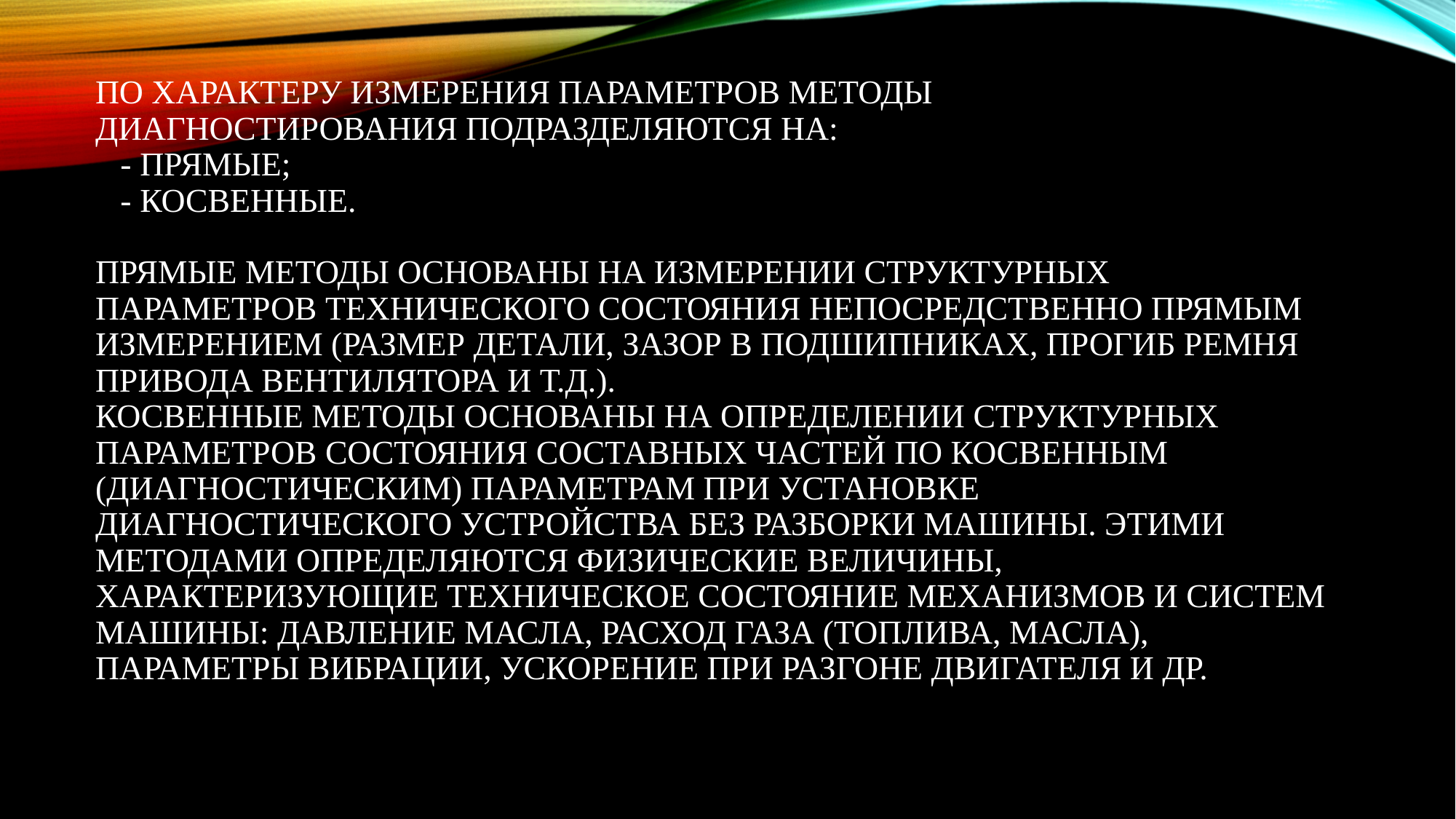

# По характеру измерения параметров методы диагностирования подразделяются на: - прямые; - косвенные. Прямые методы основаны на измерении структурных параметров технического состояния непосредственно прямым измерением (размер детали, зазор в подшипниках, прогиб ремня привода вентилятора и т.д.). Косвенные методы основаны на определении структурных параметров состояния составных частей по косвенным (диагностическим) параметрам при установке диагностического устройства без разборки машины. Этими методами определяются физические величины, характеризующие техническое состояние механизмов и систем машины: давление масла, расход газа (топлива, масла), параметры вибрации, ускорение при разгоне двигателя и др.